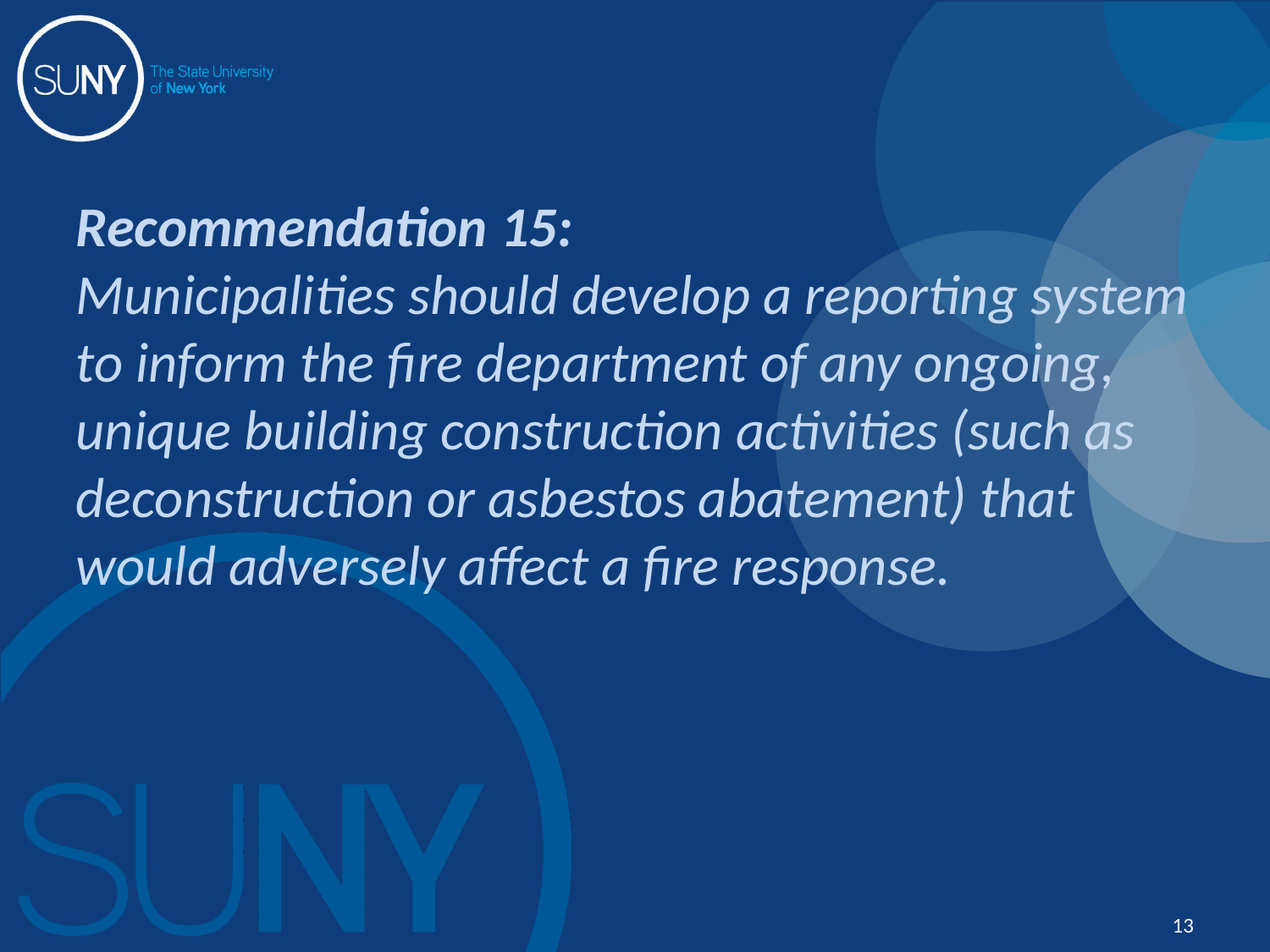

# Recommendation 15: Municipalities should develop a reporting system to inform the fire department of any ongoing, unique building construction activities (such as deconstruction or asbestos abatement) that would adversely affect a fire response.

13